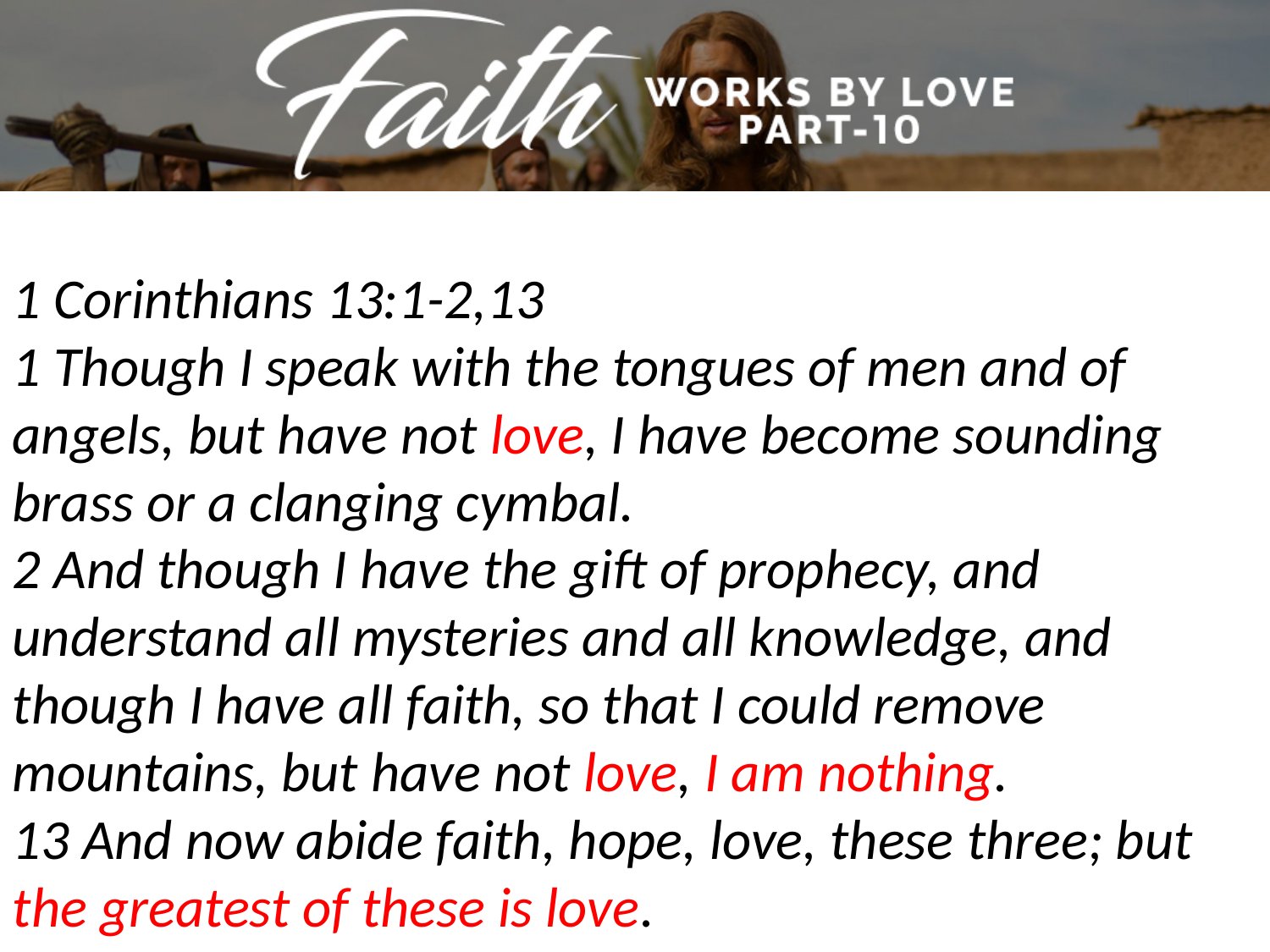

1 Corinthians 13:1-2,13
1 Though I speak with the tongues of men and of angels, but have not love, I have become sounding brass or a clanging cymbal.
2 And though I have the gift of prophecy, and understand all mysteries and all knowledge, and though I have all faith, so that I could remove mountains, but have not love, I am nothing.
13 And now abide faith, hope, love, these three; but the greatest of these is love.